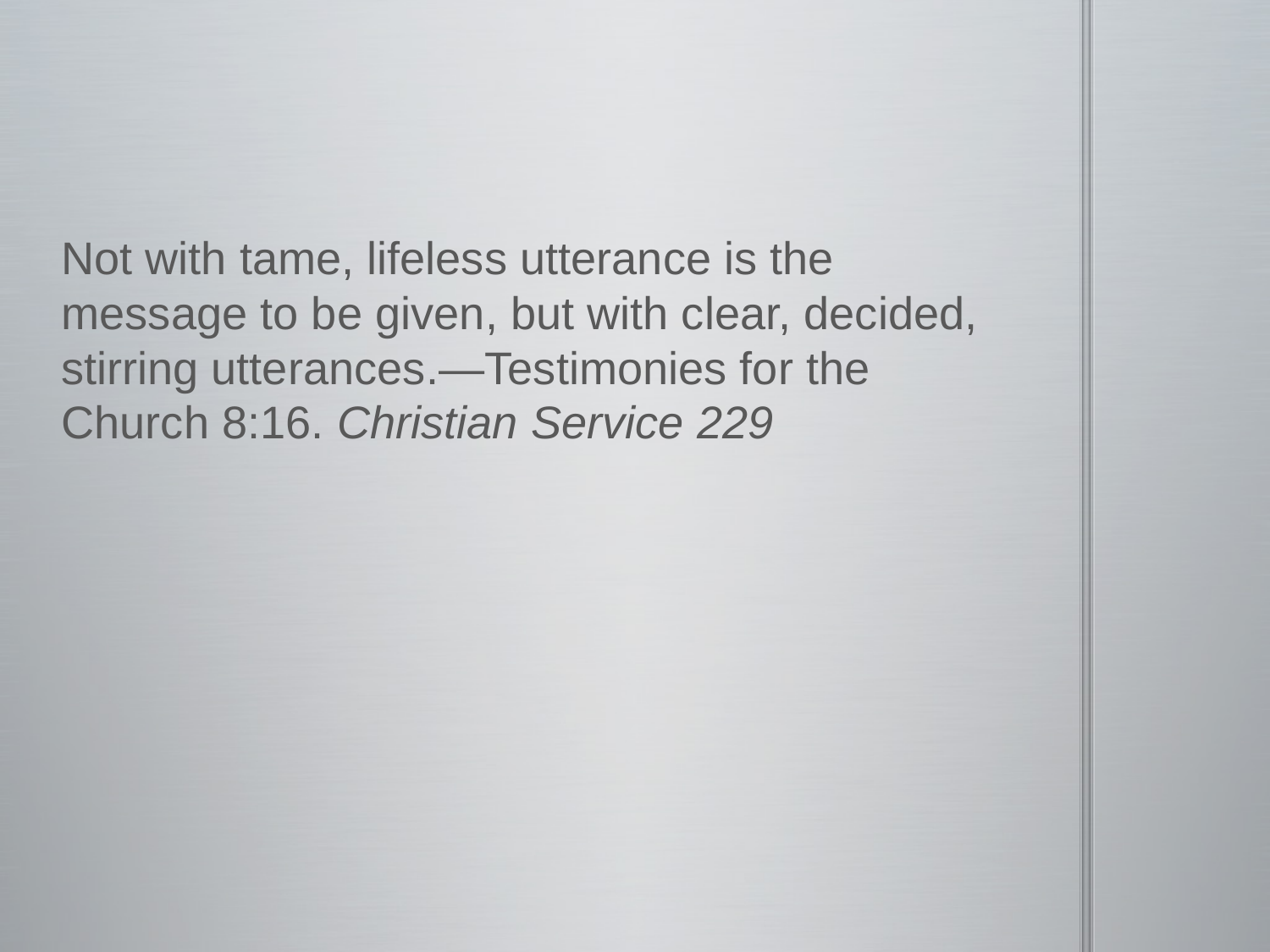

#
Not with tame, lifeless utterance is the message to be given, but with clear, decided, stirring utterances.—Testimonies for the Church 8:16. Christian Service 229